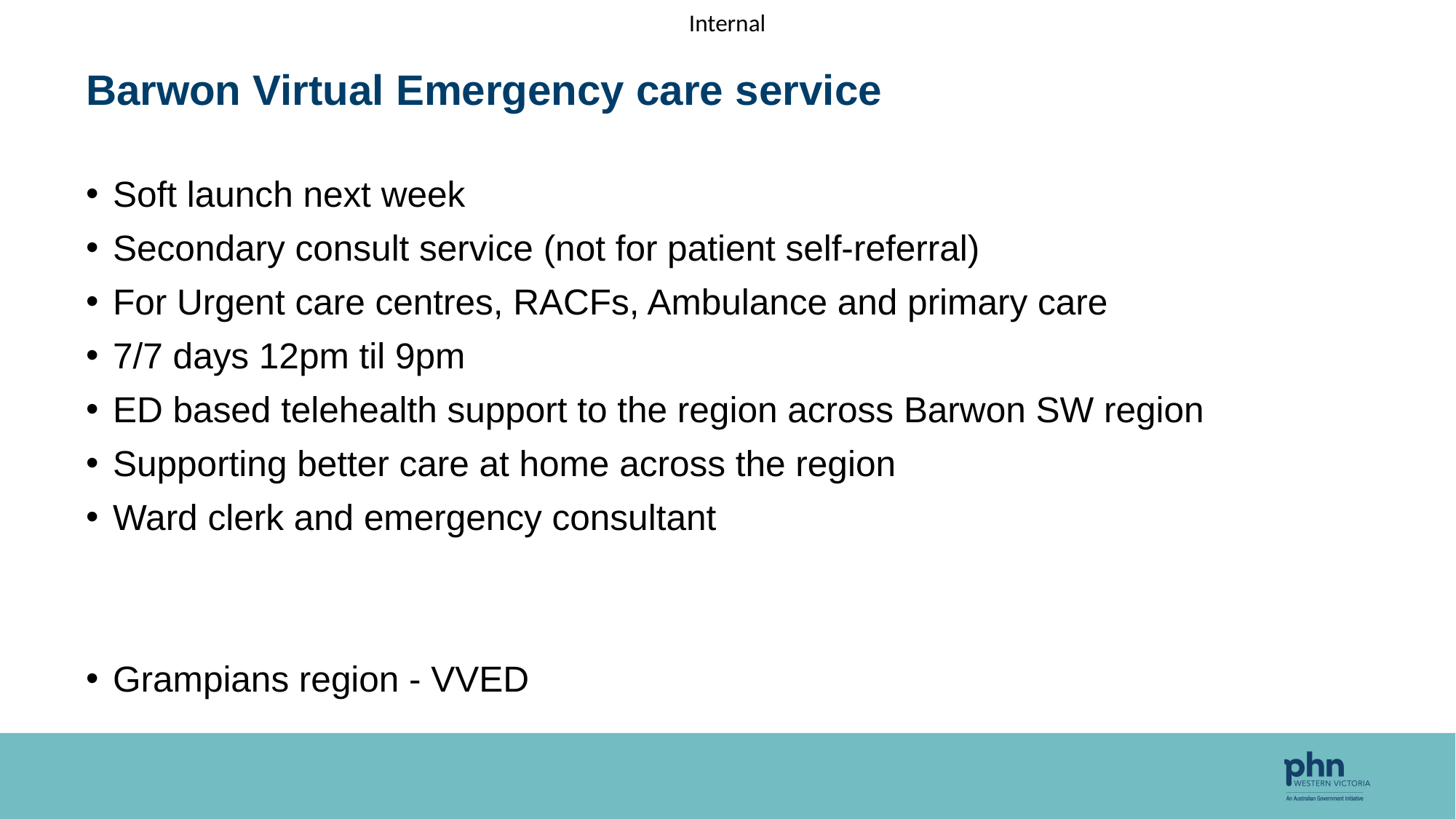

# Barwon Virtual Emergency care service
Soft launch next week
Secondary consult service (not for patient self-referral)
For Urgent care centres, RACFs, Ambulance and primary care
7/7 days 12pm til 9pm
ED based telehealth support to the region across Barwon SW region
Supporting better care at home across the region
Ward clerk and emergency consultant

Grampians region - VVED